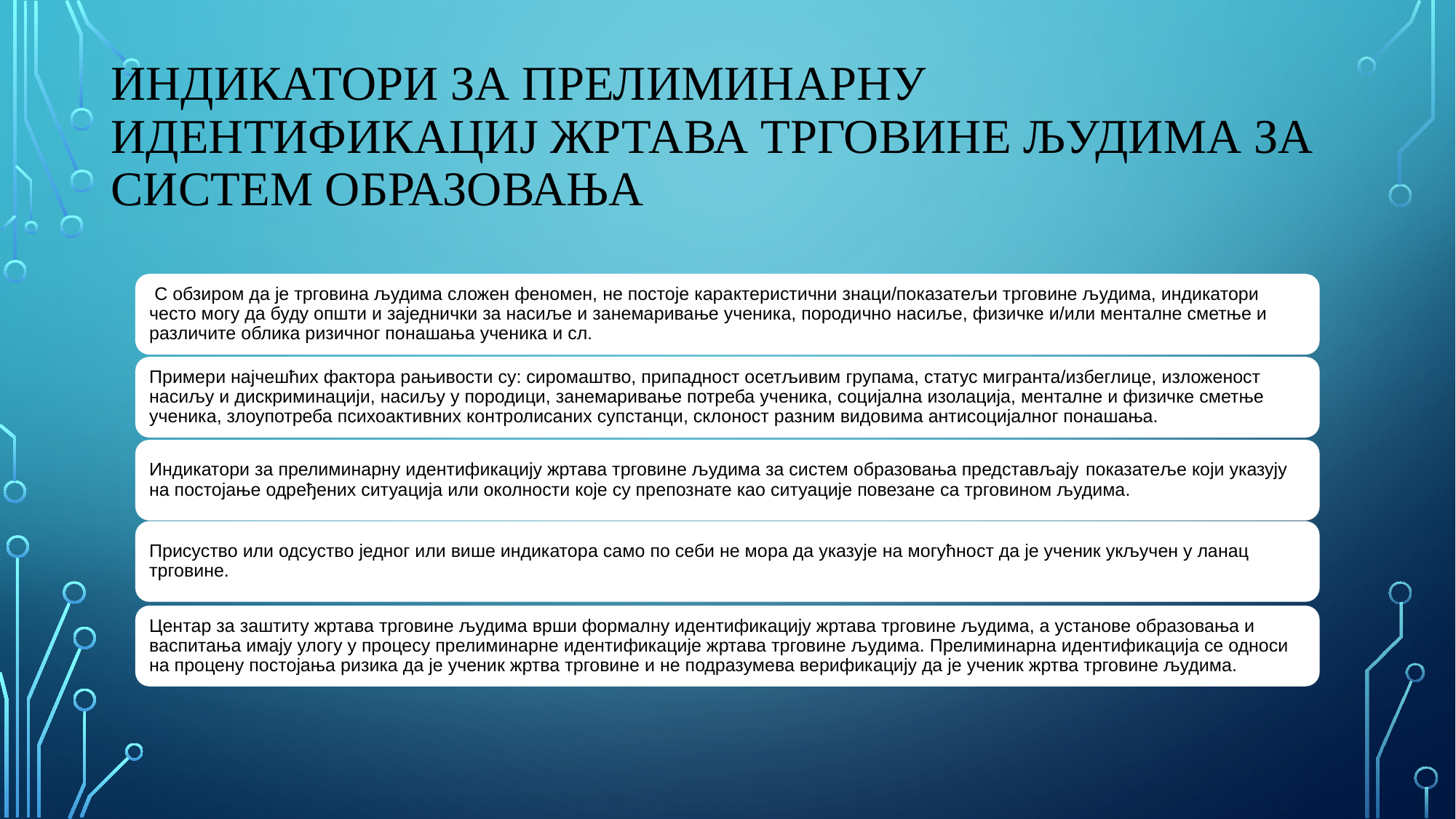

# Индикатори за прелиминарну идентификациј жртава трговине људима за систем образовања
 С обзиром да је трговина људима сложен феномен, не постоје карактеристични знаци/показатељи трговине људима, индикатори често могу да буду општи и заједнички за насиље и занемаривање ученика, породично насиље, физичке и/или менталне сметње и различите облика ризичног понашања ученика и сл.
Примери најчешћих фактора рањивости су: сиромаштво, припадност осетљивим групама, статус мигранта/избеглице, изложеност насиљу и дискриминацији, насиљу у породици, занемаривање потреба ученика, социјална изолација, менталне и физичке сметње ученика, злоупотреба психоактивних контролисаних супстанци, склоност разним видовима антисоцијалног понашања.
Индикатори за прелиминарну идентификацију жртава трговине људима за систем образовања представљају показатеље који указују на постојање одређених ситуација или околности које су препознате као ситуације повезане са трговином људима.
Присуство или одсуство једног или више индикатора само по себи не мора да указује на могућност да је ученик укључен у ланац трговине.
Центар за заштиту жртава трговине људима врши формалну идентификацију жртава трговине људима, а установе образовања и васпитања имају улогу у процесу прелиминарне идентификације жртава трговине људима. Прелиминарна идентификација се односи на процену постојања ризика да је ученик жртва трговине и не подразумева верификацију да је ученик жртва трговине људима.